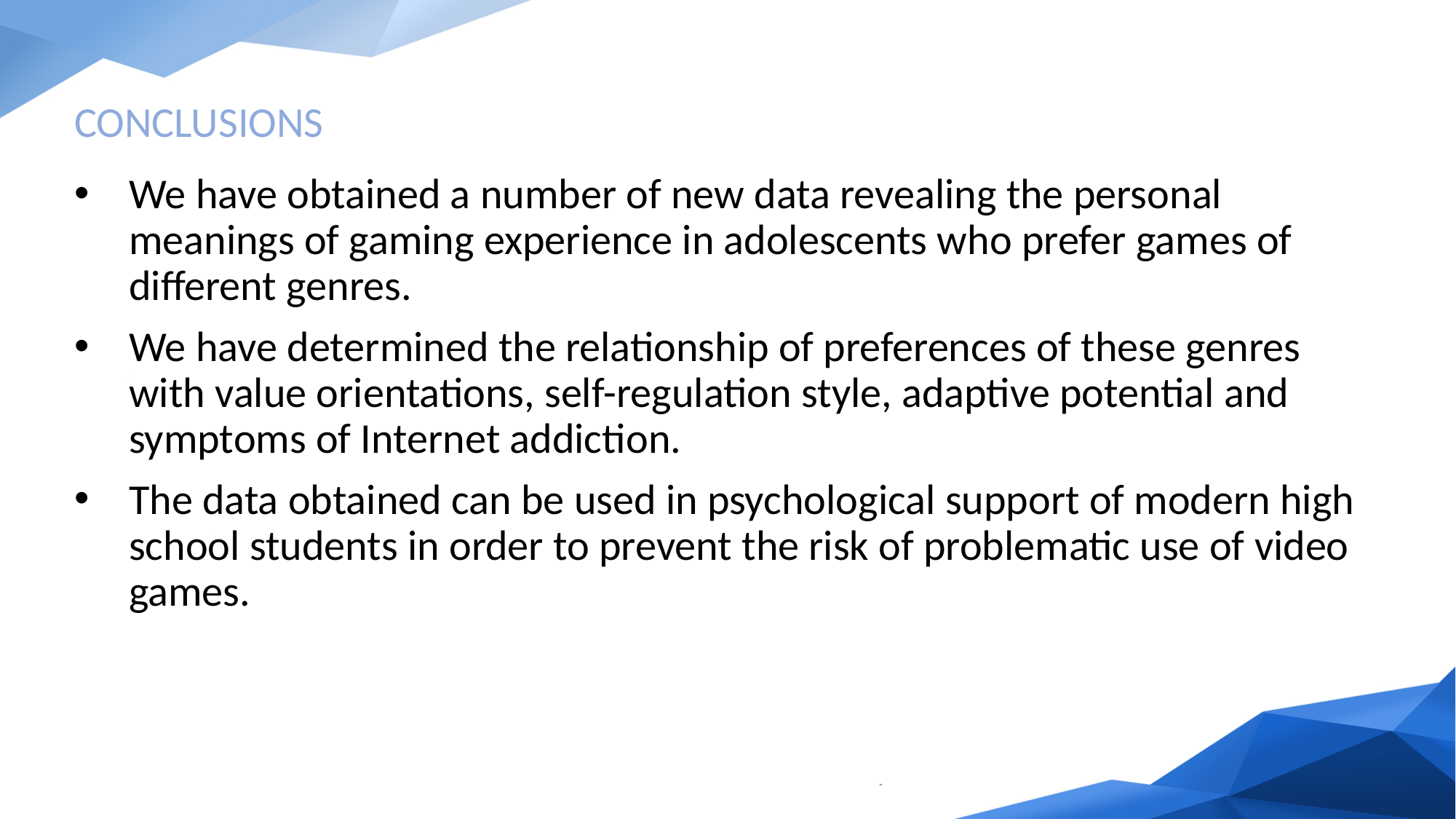

# CONCLUSIONS
We have obtained a number of new data revealing the personal meanings of gaming experience in adolescents who prefer games of different genres.
We have determined the relationship of preferences of these genres with value orientations, self-regulation style, adaptive potential and symptoms of Internet addiction.
The data obtained can be used in psychological support of modern high school students in order to prevent the risk of problematic use of video games.